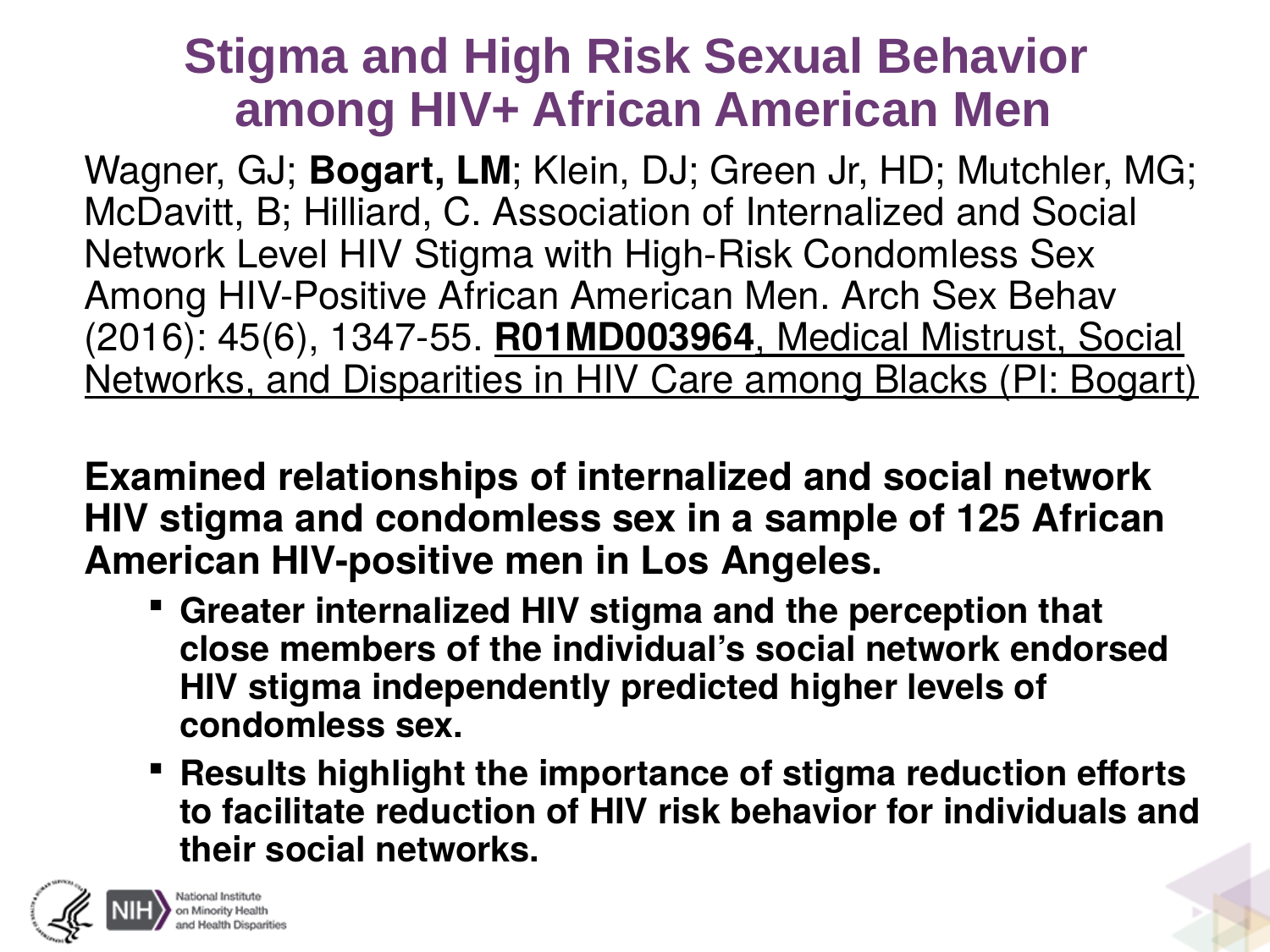

Stigma and High Risk Sexual Behavior
among HIV+ African American Men
Wagner, GJ; Bogart, LM; Klein, DJ; Green Jr, HD; Mutchler, MG; McDavitt, B; Hilliard, C. Association of Internalized and Social Network Level HIV Stigma with High-Risk Condomless Sex Among HIV-Positive African American Men. Arch Sex Behav (2016): 45(6), 1347-55. R01MD003964, Medical Mistrust, Social Networks, and Disparities in HIV Care among Blacks (PI: Bogart)

Examined relationships of internalized and social network HIV stigma and condomless sex in a sample of 125 African American HIV-positive men in Los Angeles.
Greater internalized HIV stigma and the perception that close members of the individual’s social network endorsed HIV stigma independently predicted higher levels of condomless sex.
Results highlight the importance of stigma reduction efforts to facilitate reduction of HIV risk behavior for individuals and their social networks.